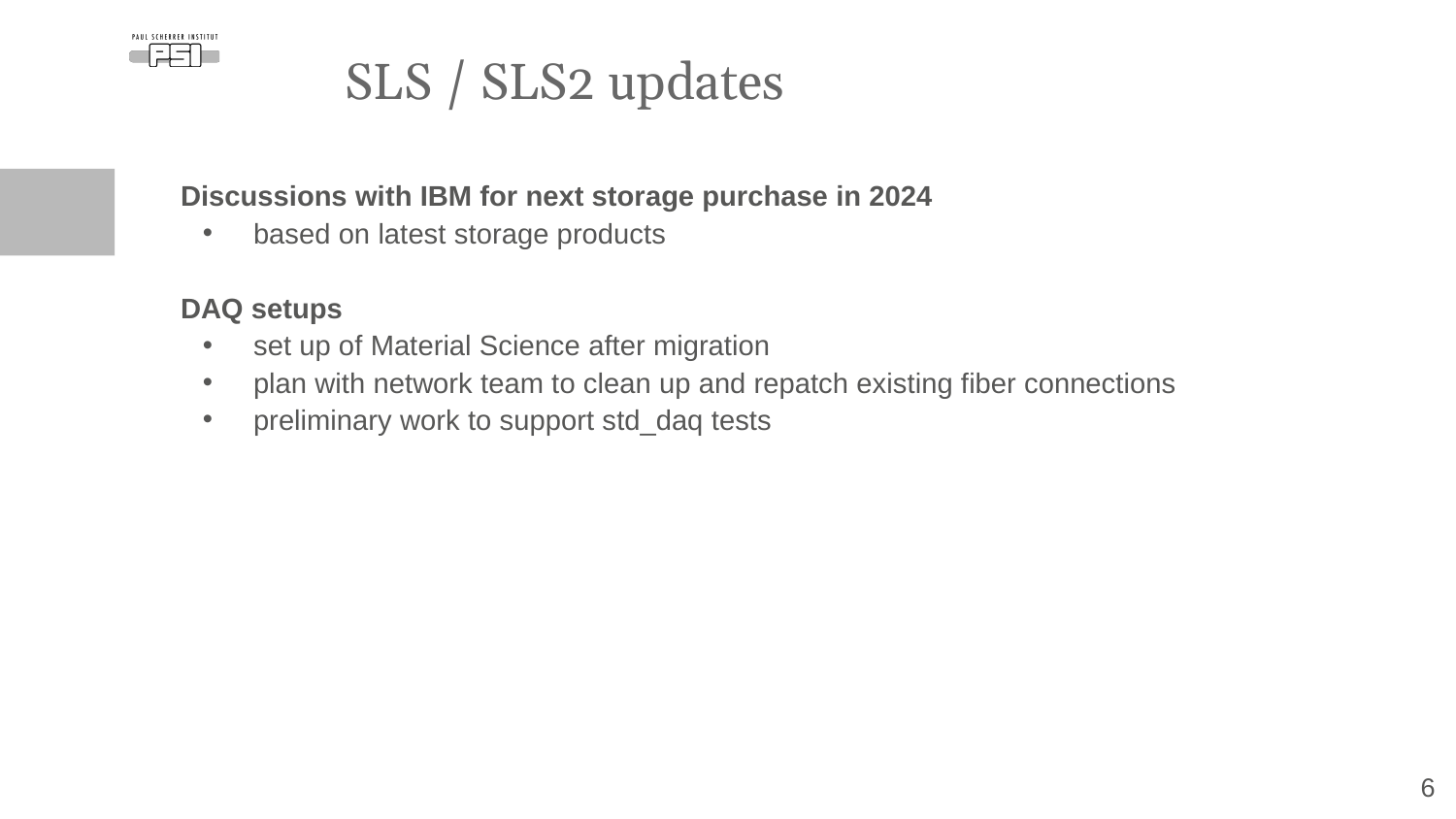

# SLS / SLS2 updates
Discussions with IBM for next storage purchase in 2024
based on latest storage products

DAQ setups
set up of Material Science after migration
plan with network team to clean up and repatch existing fiber connections
preliminary work to support std_daq tests

6